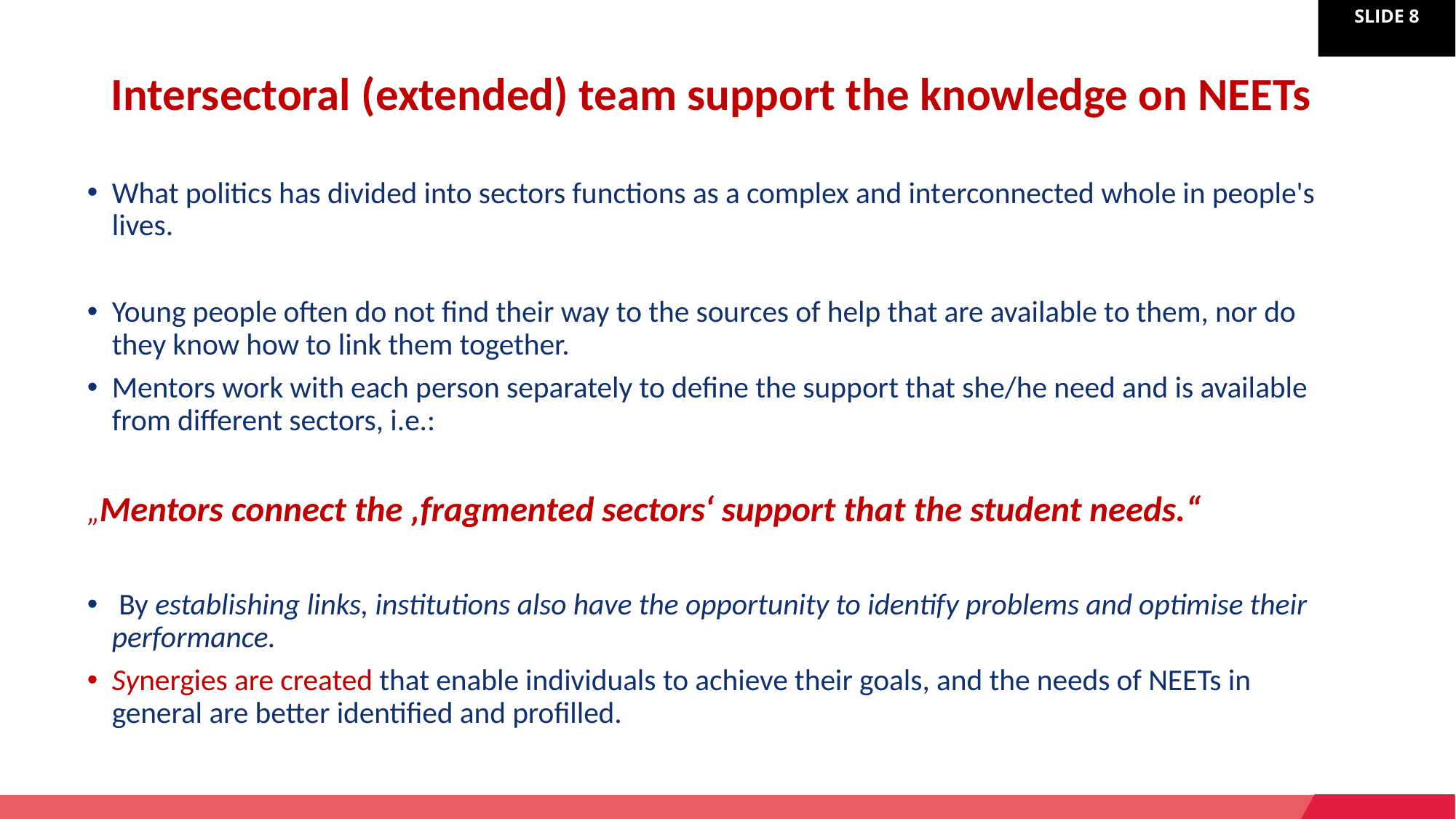

# Intersectoral (extended) team support the knowledge on NEETs
What politics has divided into sectors functions as a complex and interconnected whole in people's lives.

Young people often do not find their way to the sources of help that are available to them, nor do they know how to link them together.
Mentors work with each person separately to define the support that she/he need and is available from different sectors, i.e.:

„Mentors connect the ‚fragmented sectors‘ support that the student needs.“

 By establishing links, institutions also have the opportunity to identify problems and optimise their performance.
Synergies are created that enable individuals to achieve their goals, and the needs of NEETs in general are better identified and profilled.